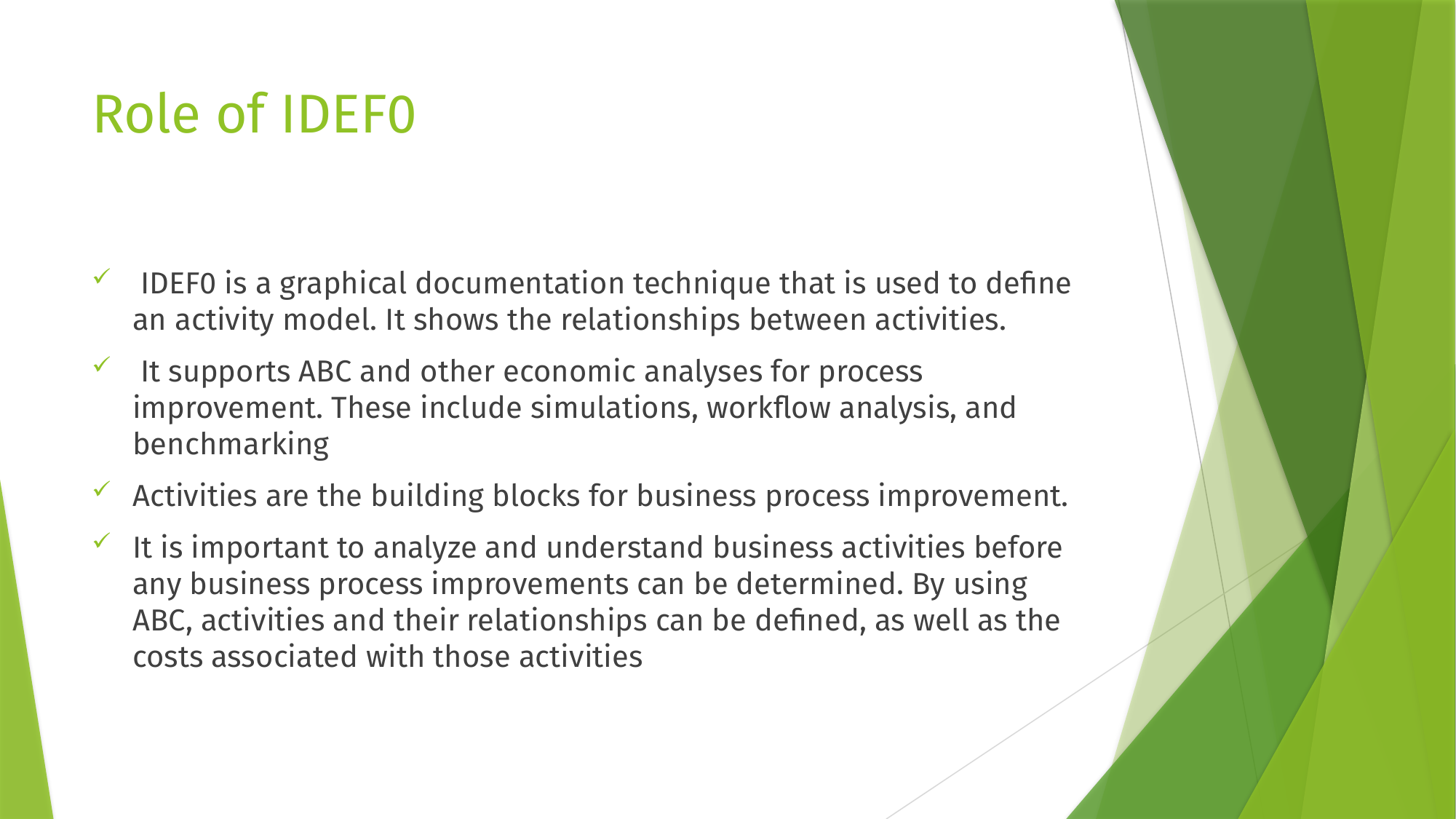

# Role of IDEF0
 IDEF0 is a graphical documentation technique that is used to define an activity model. It shows the relationships between activities.
 It supports ABC and other economic analyses for process improvement. These include simulations, workflow analysis, and benchmarking
Activities are the building blocks for business process improvement.
It is important to analyze and understand business activities before any business process improvements can be determined. By using ABC, activities and their relationships can be defined, as well as the costs associated with those activities